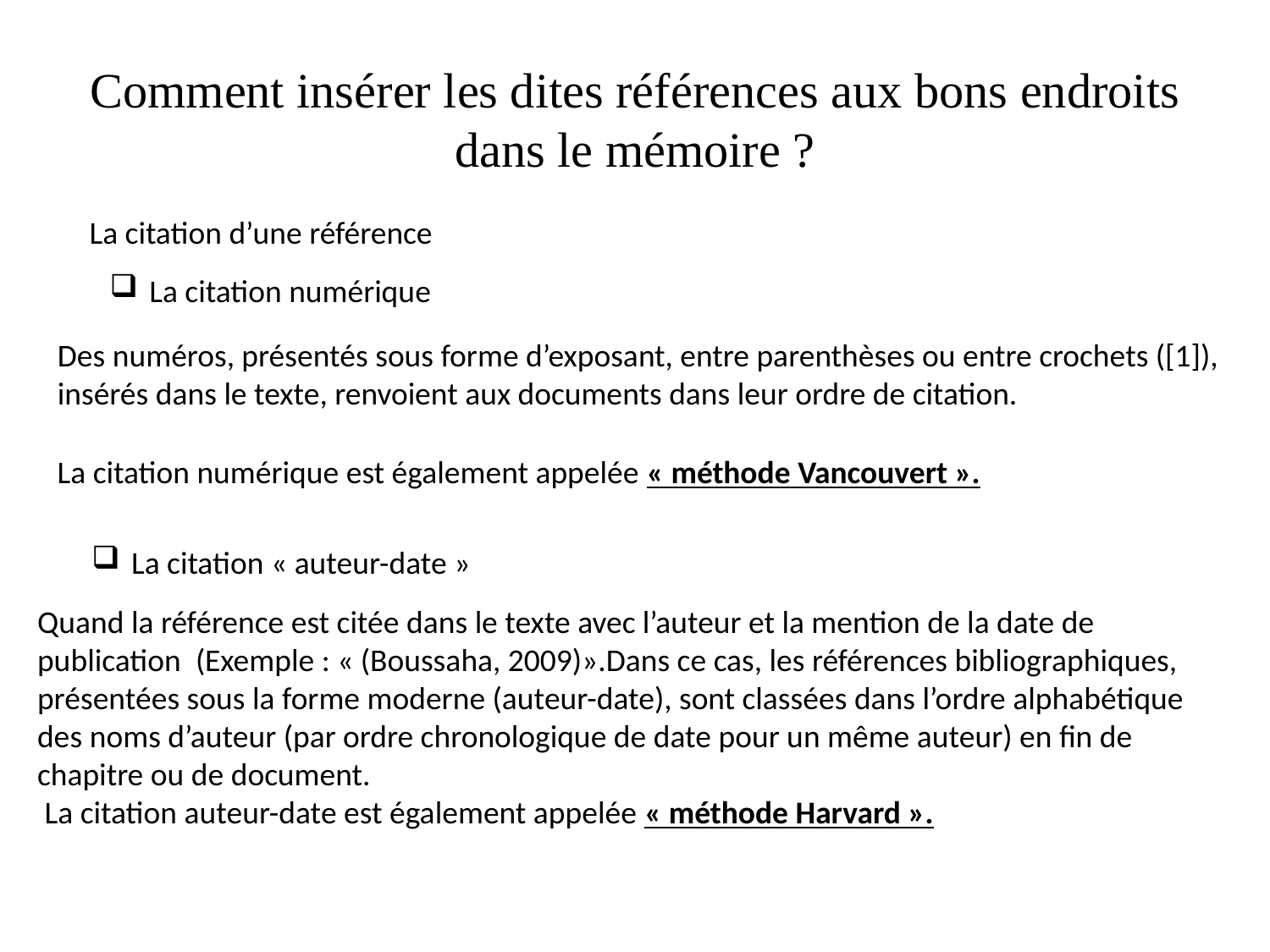

# Comment insérer les dites références aux bons endroits dans le mémoire ?
La citation d’une référence
La citation numérique
Des numéros, présentés sous forme d’exposant, entre parenthèses ou entre crochets ([1]), insérés dans le texte, renvoient aux documents dans leur ordre de citation.
La citation numérique est également appelée « méthode Vancouvert ».
La citation « auteur-date »
Quand la référence est citée dans le texte avec l’auteur et la mention de la date de publication  (Exemple : « (Boussaha, 2009)».Dans ce cas, les références bibliographiques, présentées sous la forme moderne (auteur-date), sont classées dans l’ordre alphabétique des noms d’auteur (par ordre chronologique de date pour un même auteur) en fin de chapitre ou de document.
 La citation auteur-date est également appelée « méthode Harvard ».